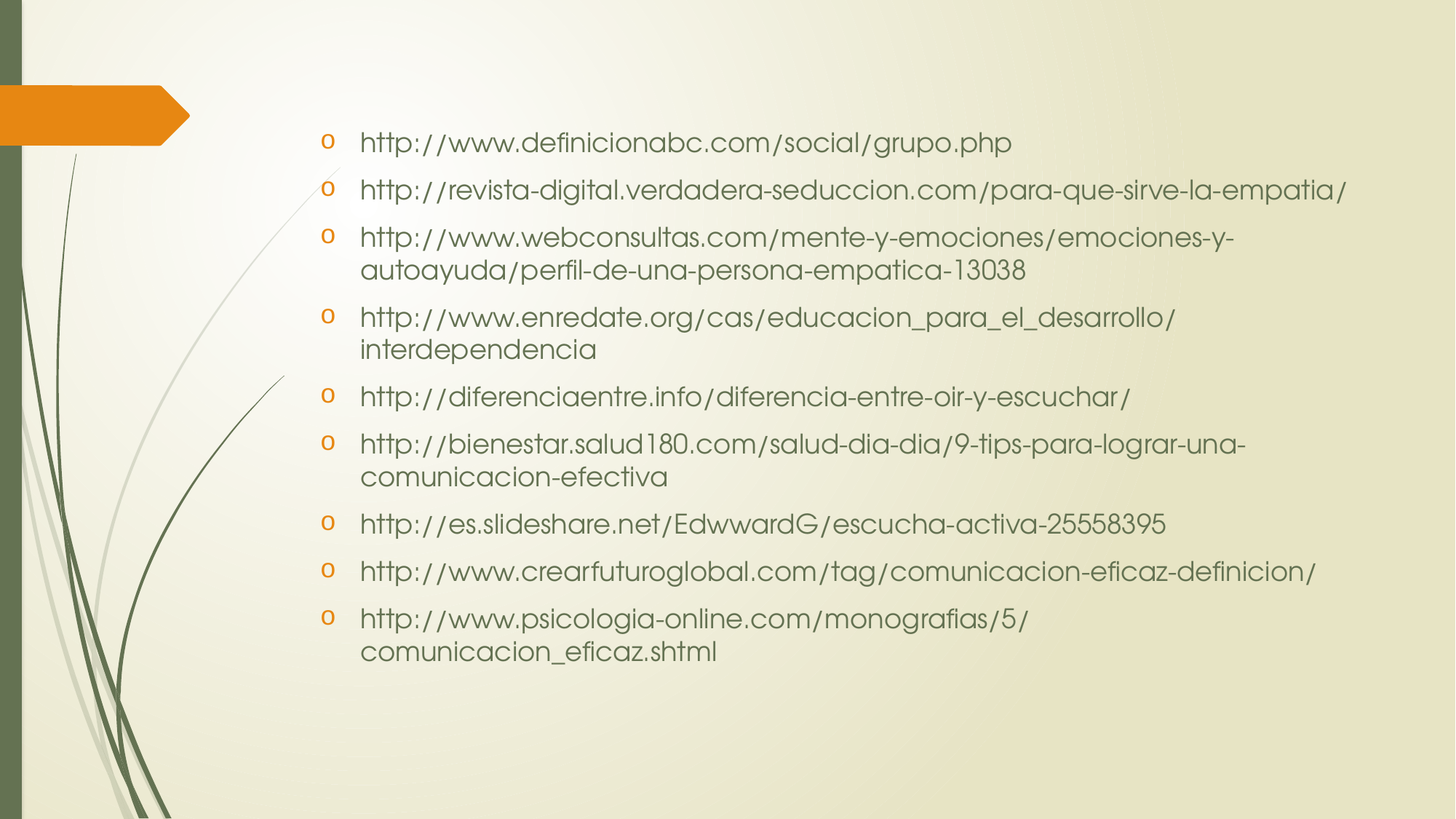

http://www.definicionabc.com/social/grupo.php
http://revista-digital.verdadera-seduccion.com/para-que-sirve-la-empatia/
http://www.webconsultas.com/mente-y-emociones/emociones-y-autoayuda/perfil-de-una-persona-empatica-13038
http://www.enredate.org/cas/educacion_para_el_desarrollo/interdependencia
http://diferenciaentre.info/diferencia-entre-oir-y-escuchar/
http://bienestar.salud180.com/salud-dia-dia/9-tips-para-lograr-una-comunicacion-efectiva
http://es.slideshare.net/EdwwardG/escucha-activa-25558395
http://www.crearfuturoglobal.com/tag/comunicacion-eficaz-definicion/
http://www.psicologia-online.com/monografias/5/comunicacion_eficaz.shtml